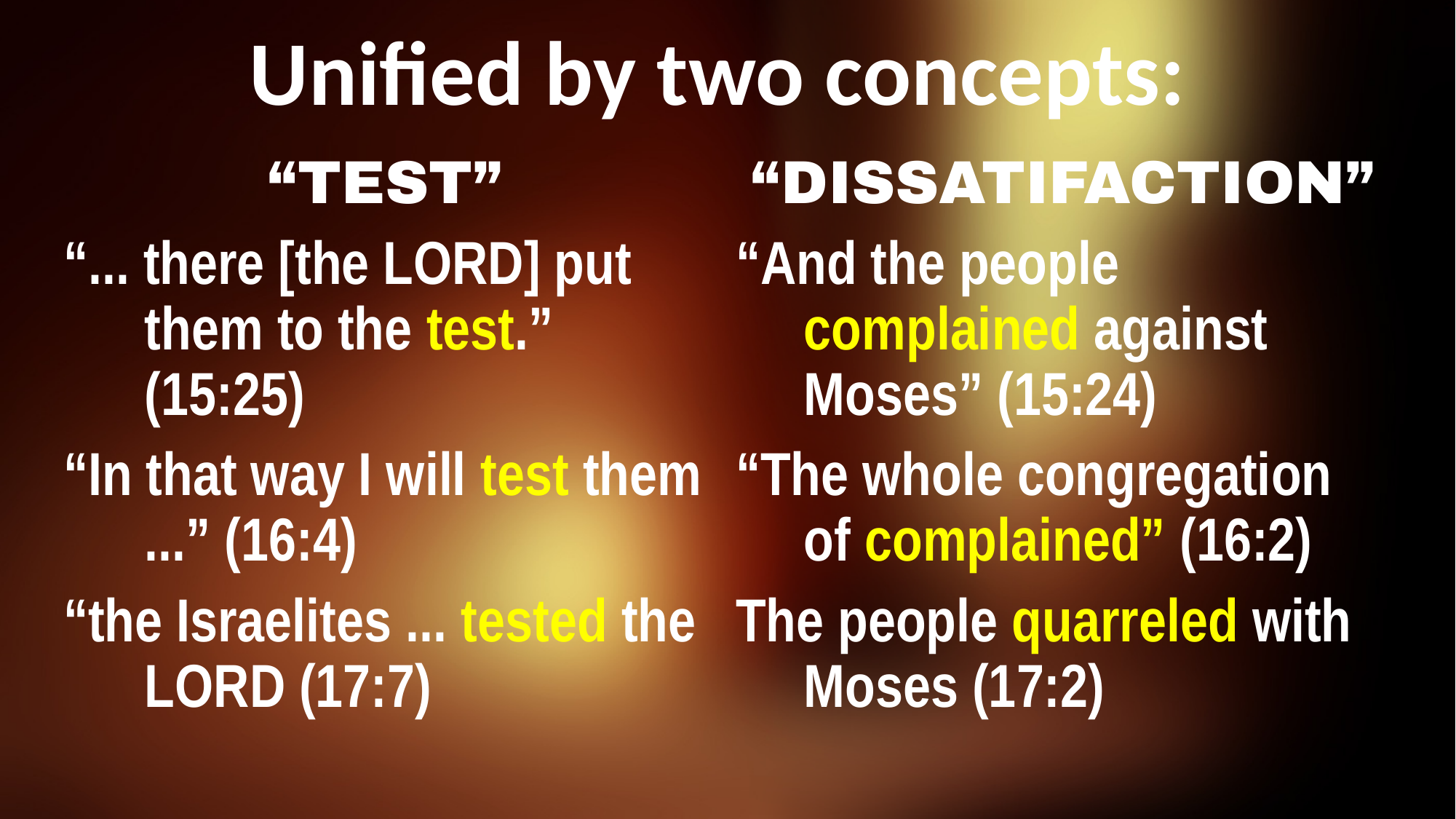

# Unified by two concepts:
“TEST”
“... there [the LORD] put them to the test.”
(15:25)
“In that way I will test them ...” (16:4)
“the Israelites ... tested the LORD (17:7)
“DISSATIFACTION”
“And the people complained against Moses” (15:24)
“The whole congregation of complained” (16:2)
The people quarreled with Moses (17:2)